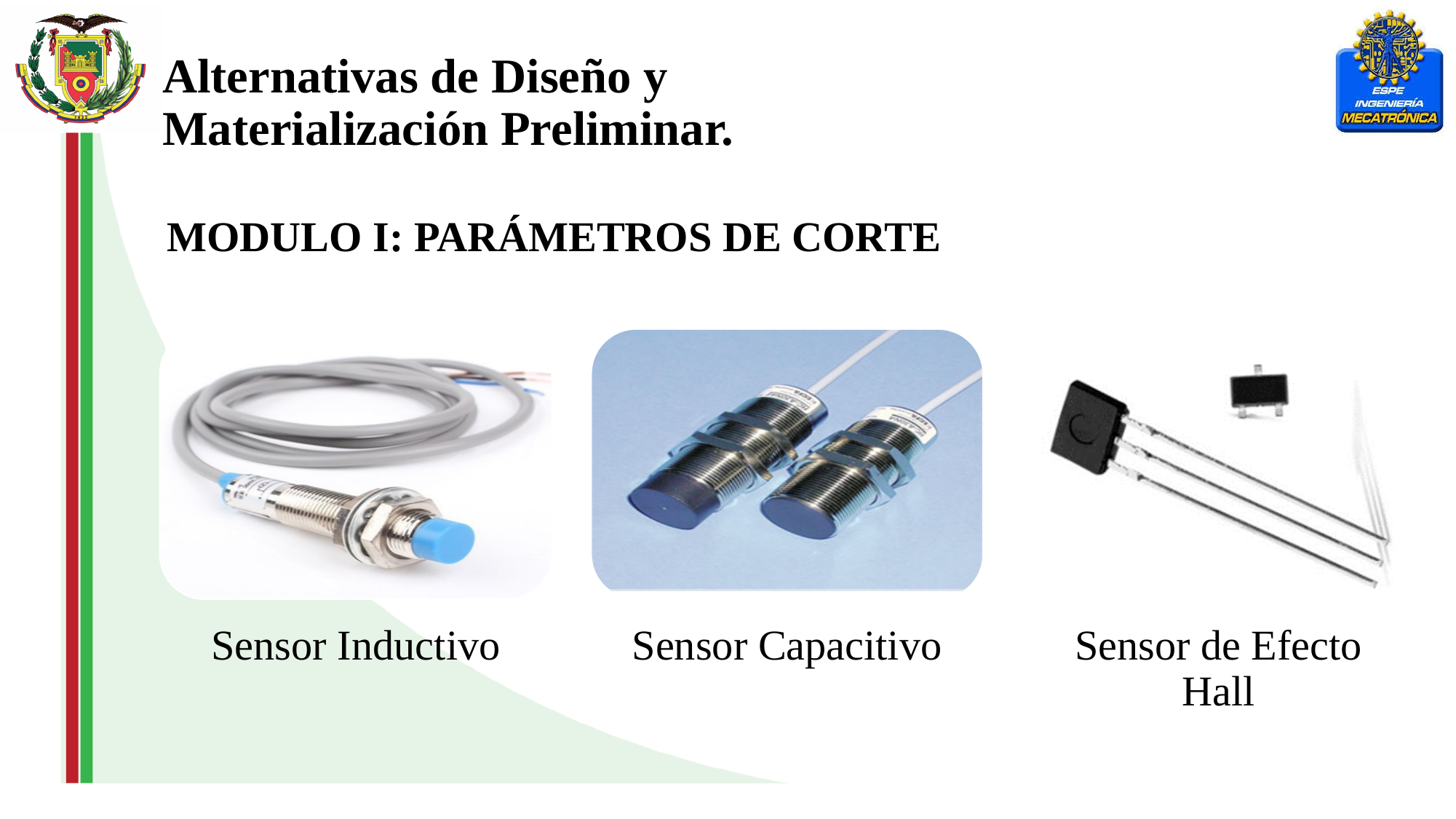

Alternativas de Diseño y Materialización Preliminar.
MODULO I: PARÁMETROS DE CORTE
Sensor Inductivo
Sensor Capacitivo
Sensor de Efecto Hall